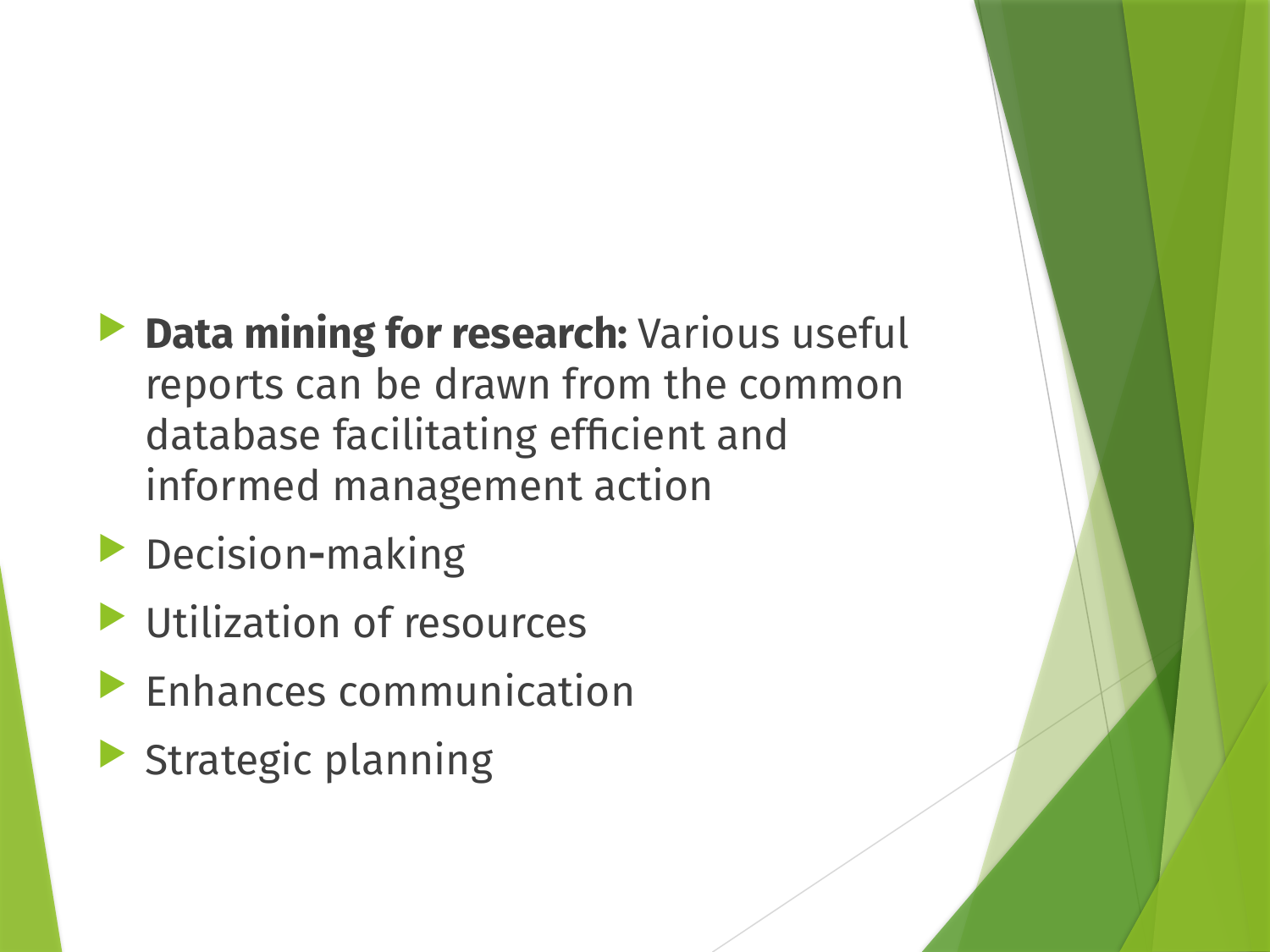

#
Data mining for research: Various useful reports can be drawn from the common database facilitating efficient and informed management action
Decision-making
Utilization of resources
Enhances communication
Strategic planning